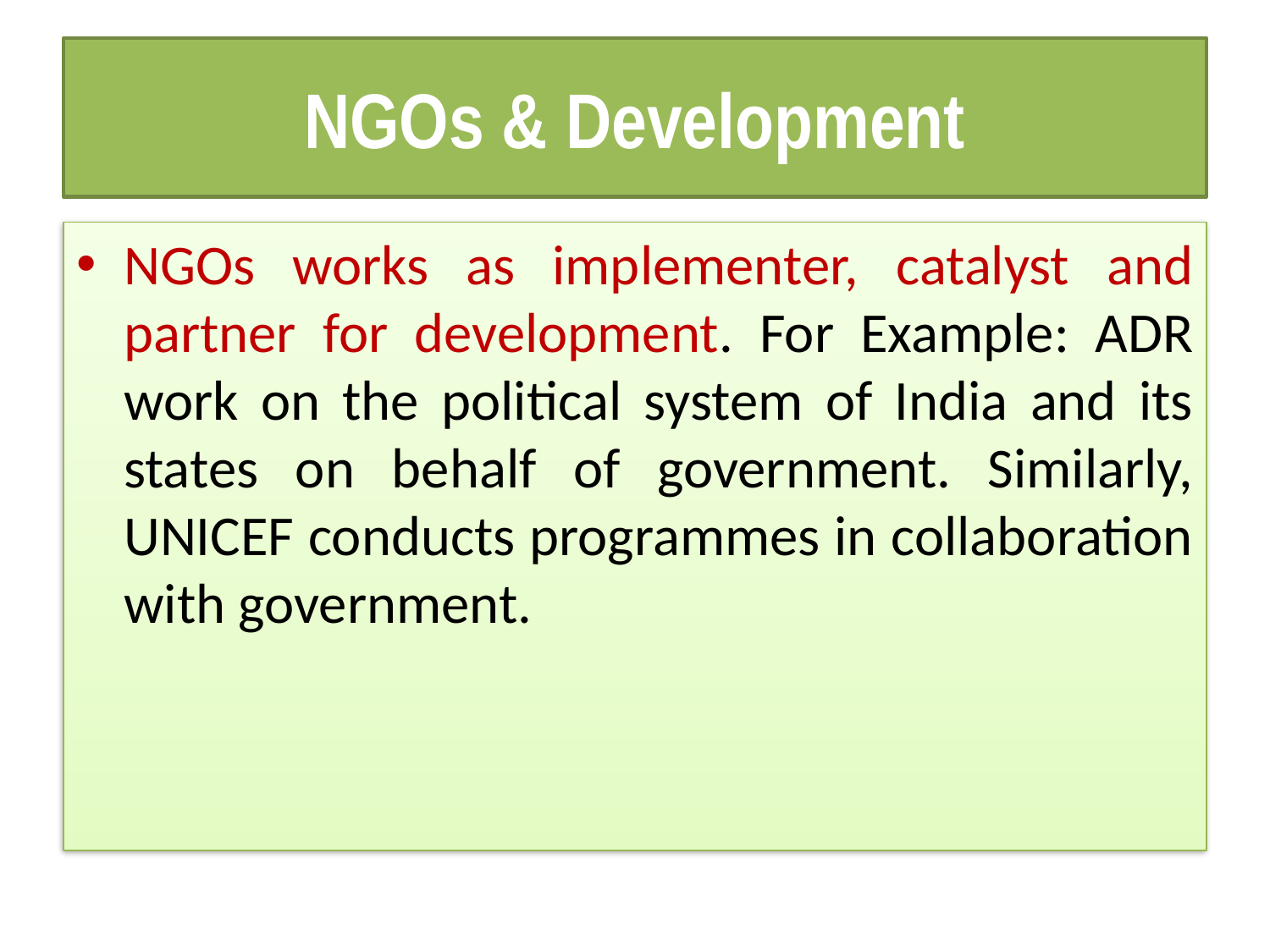

# NGOs & Development
NGOs works as implementer, catalyst and partner for development. For Example: ADR work on the political system of India and its states on behalf of government. Similarly, UNICEF conducts programmes in collaboration with government.